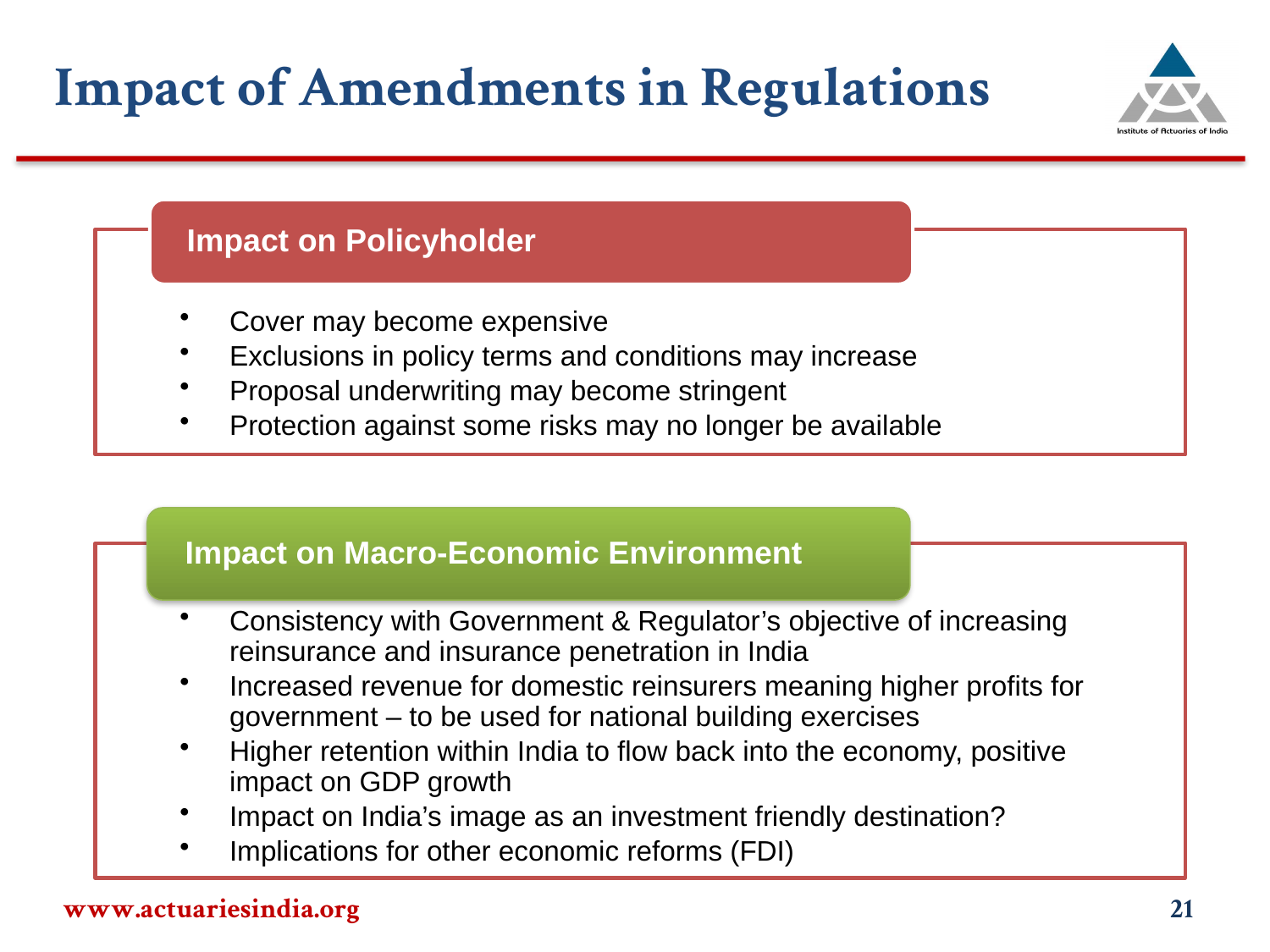

Impact of Amendments in Regulations
Cover may become expensive
Exclusions in policy terms and conditions may increase
Proposal underwriting may become stringent
Protection against some risks may no longer be available
Impact on Policyholder
Consistency with Government & Regulator’s objective of increasing reinsurance and insurance penetration in India
Increased revenue for domestic reinsurers meaning higher profits for government – to be used for national building exercises
Higher retention within India to flow back into the economy, positive impact on GDP growth
Impact on India’s image as an investment friendly destination?
Implications for other economic reforms (FDI)
Impact on Macro-Economic Environment
www.actuariesindia.org
21